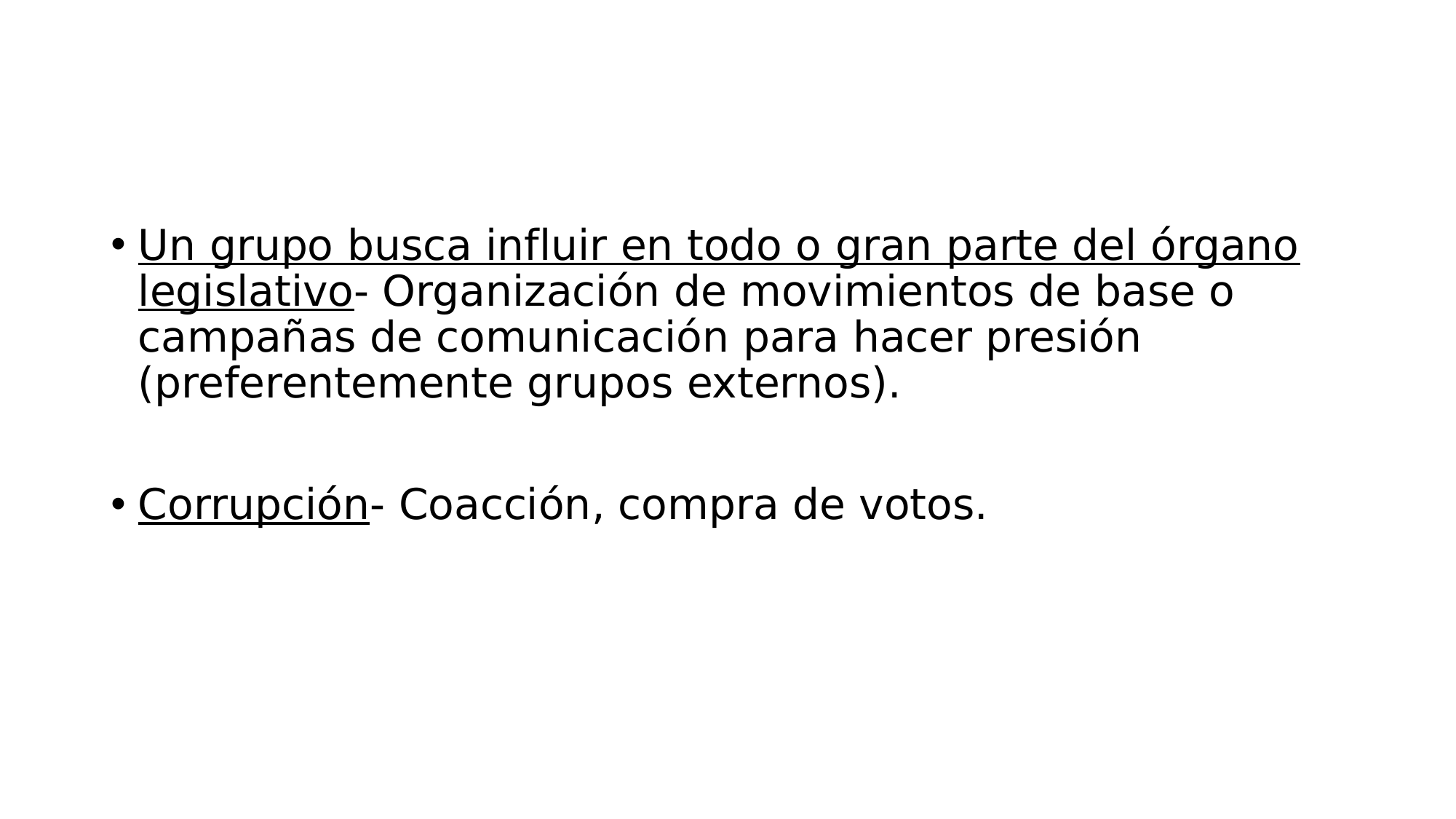

#
Un grupo busca influir en todo o gran parte del órgano legislativo- Organización de movimientos de base o campañas de comunicación para hacer presión (preferentemente grupos externos).

Corrupción- Coacción, compra de votos.